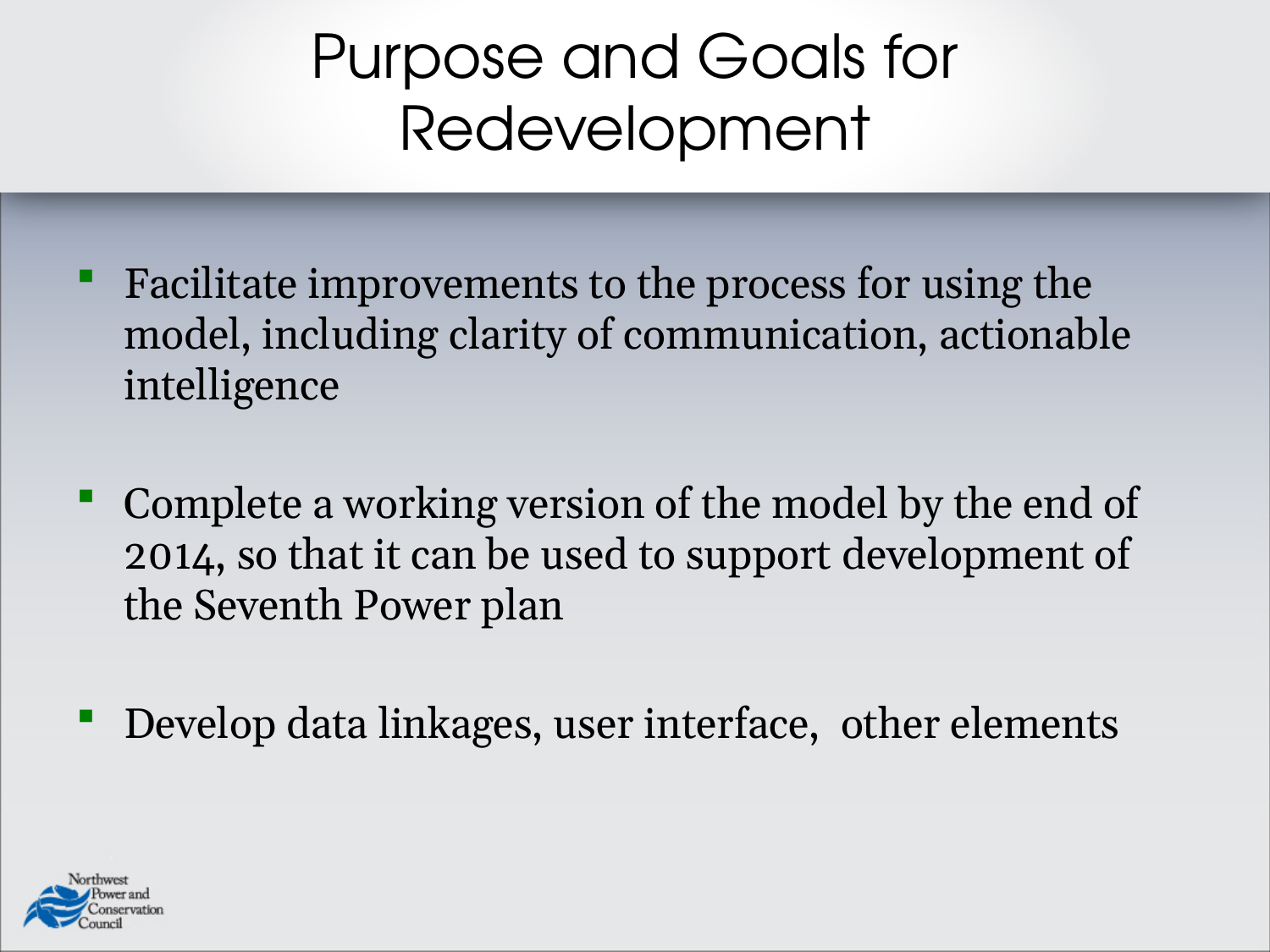

# Purpose and Goals for Redevelopment
Facilitate improvements to the process for using the model, including clarity of communication, actionable intelligence

Complete a working version of the model by the end of 2014, so that it can be used to support development of the Seventh Power plan

Develop data linkages, user interface,  other elements